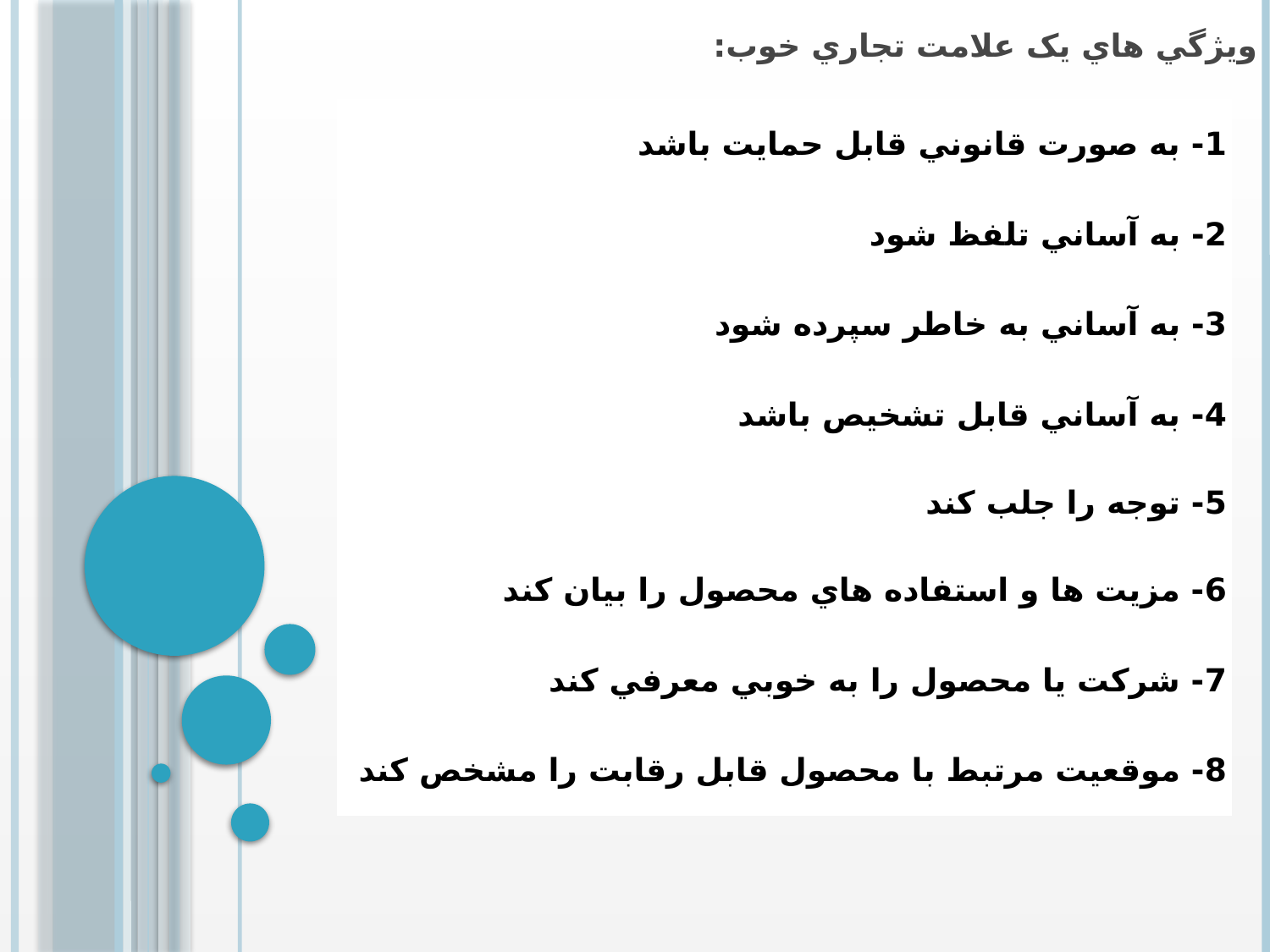

# ويژگي هاي يک علامت تجاري خوب:
| 1- به صورت قانوني قابل حمايت باشد |  |
| --- | --- |
| 2- به آساني تلفظ شود |  |
| 3- به آساني به خاطر سپرده شود |  |
| 4- به آساني قابل تشخيص باشد |  |
| 5- توجه را جلب کند |  |
| 6- مزيت ها و استفاده هاي محصول را بيان کند |  |
| 7- شرکت يا محصول را به خوبي معرفي کند |  |
| 8- موقعيت مرتبط با محصول قابل رقابت را مشخص کند |  |